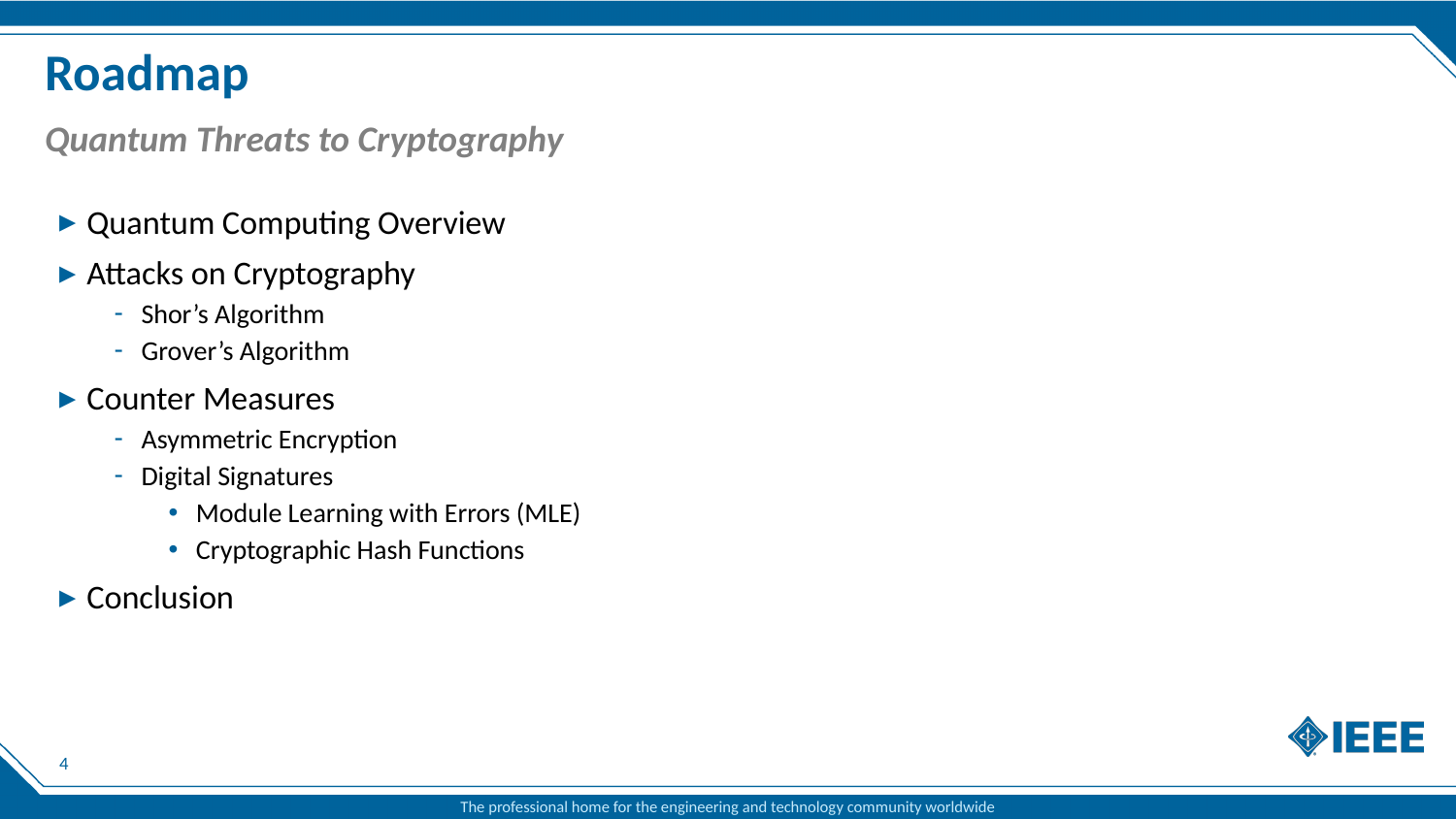

# Roadmap
Quantum Threats to Cryptography
Quantum Computing Overview
Attacks on Cryptography
Shor’s Algorithm
Grover’s Algorithm
Counter Measures
Asymmetric Encryption
Digital Signatures
Module Learning with Errors (MLE)
Cryptographic Hash Functions
Conclusion

4